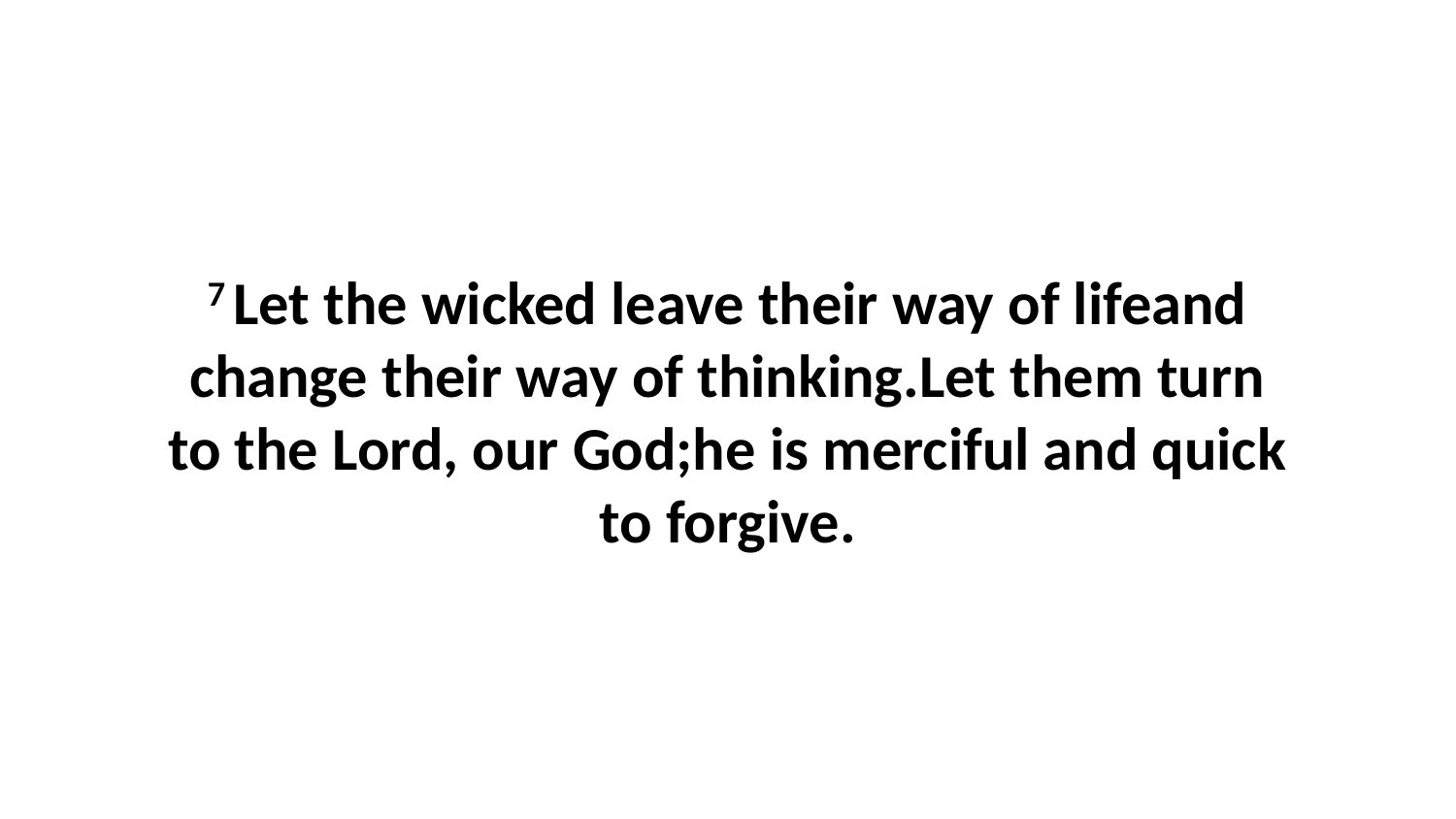

7 Let the wicked leave their way of lifeand change their way of thinking.Let them turn to the Lord, our God;he is merciful and quick to forgive.